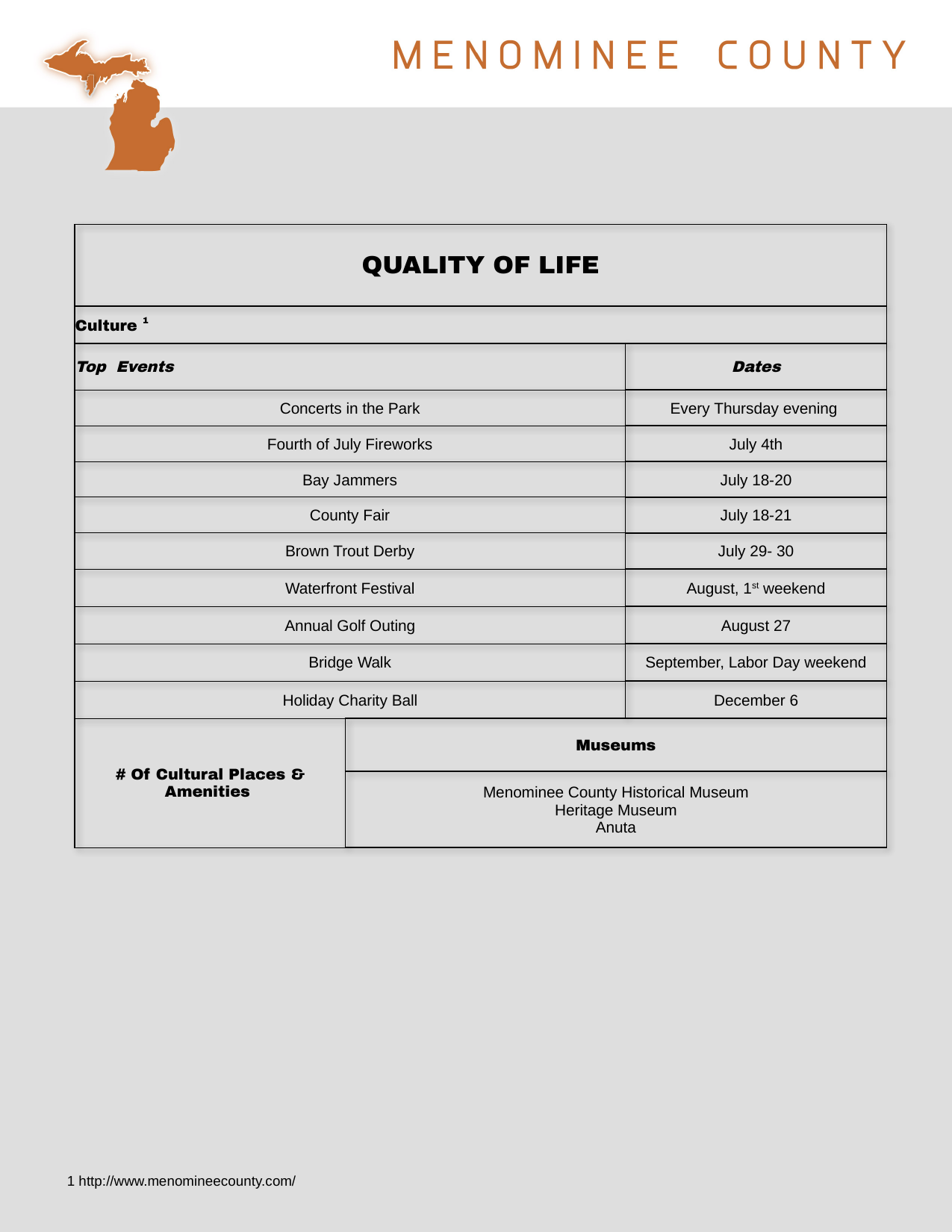

| QUALITY OF LIFE |  |  |
| --- | --- | --- |
| Culture 1 |  |  |
| Top Events |  | Dates |
| Concerts in the Park |  | Every Thursday evening |
| Fourth of July Fireworks |  | July 4th |
| Bay Jammers |  | July 18-20 |
| County Fair |  | July 18-21 |
| Brown Trout Derby |  | July 29- 30 |
| Waterfront Festival |  | August, 1st weekend |
| Annual Golf Outing |  | August 27 |
| Bridge Walk |  | September, Labor Day weekend |
| Holiday Charity Ball |  | December 6 |
| # Of Cultural Places & Amenities | Museums |  |
|  | Menominee County Historical Museum Heritage Museum Anuta |  |
1 http://www.menomineecounty.com/